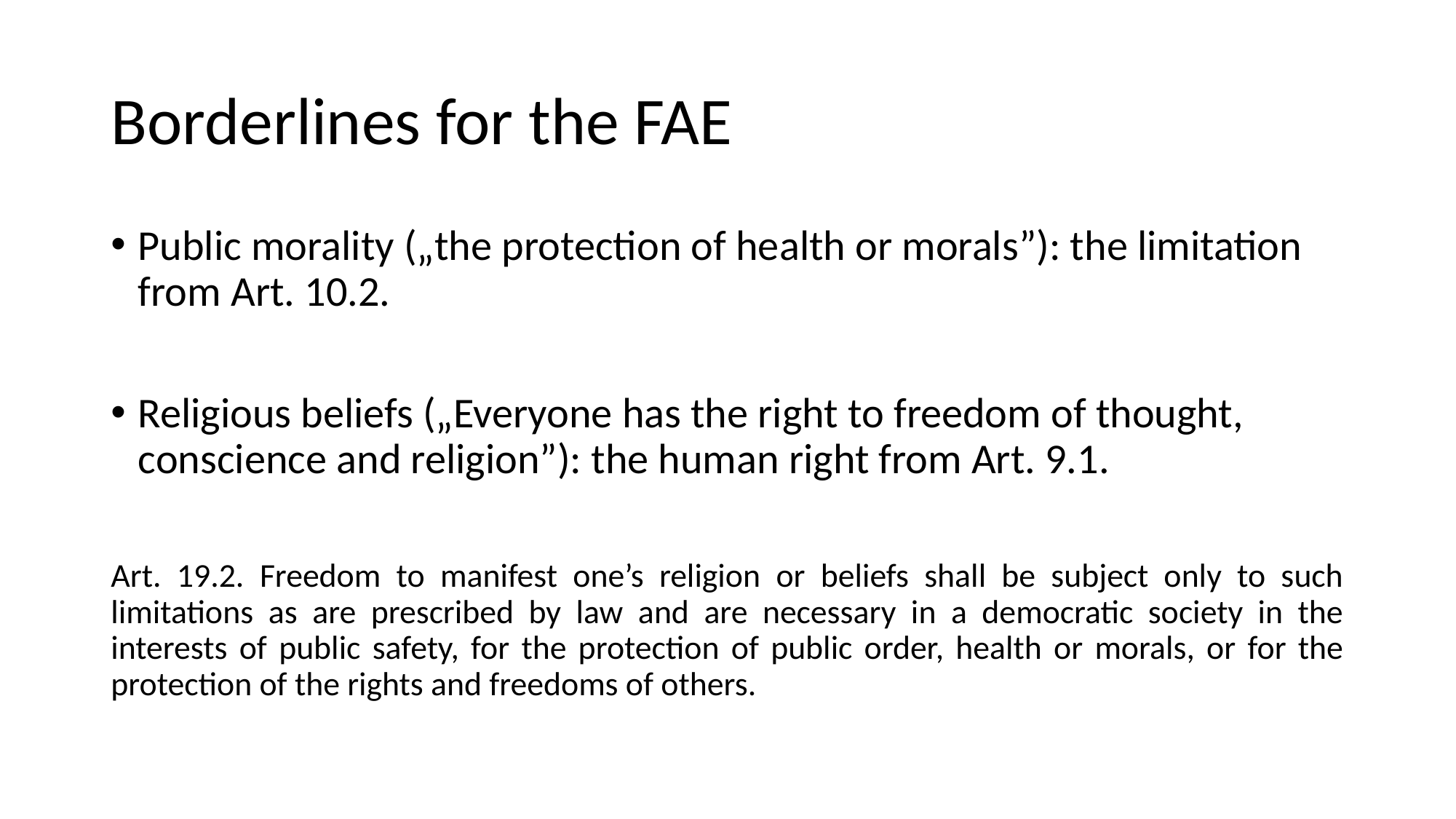

# Borderlines for the FAE
Public morality („the protection of health or morals”): the limitation from Art. 10.2.

Religious beliefs („Everyone has the right to freedom of thought, conscience and religion”): the human right from Art. 9.1.

Art. 19.2. Freedom to manifest one’s religion or beliefs shall be subject only to such limitations as are prescribed by law and are necessary in a democratic society in the interests of public safety, for the protection of public order, health or morals, or for the protection of the rights and freedoms of others.